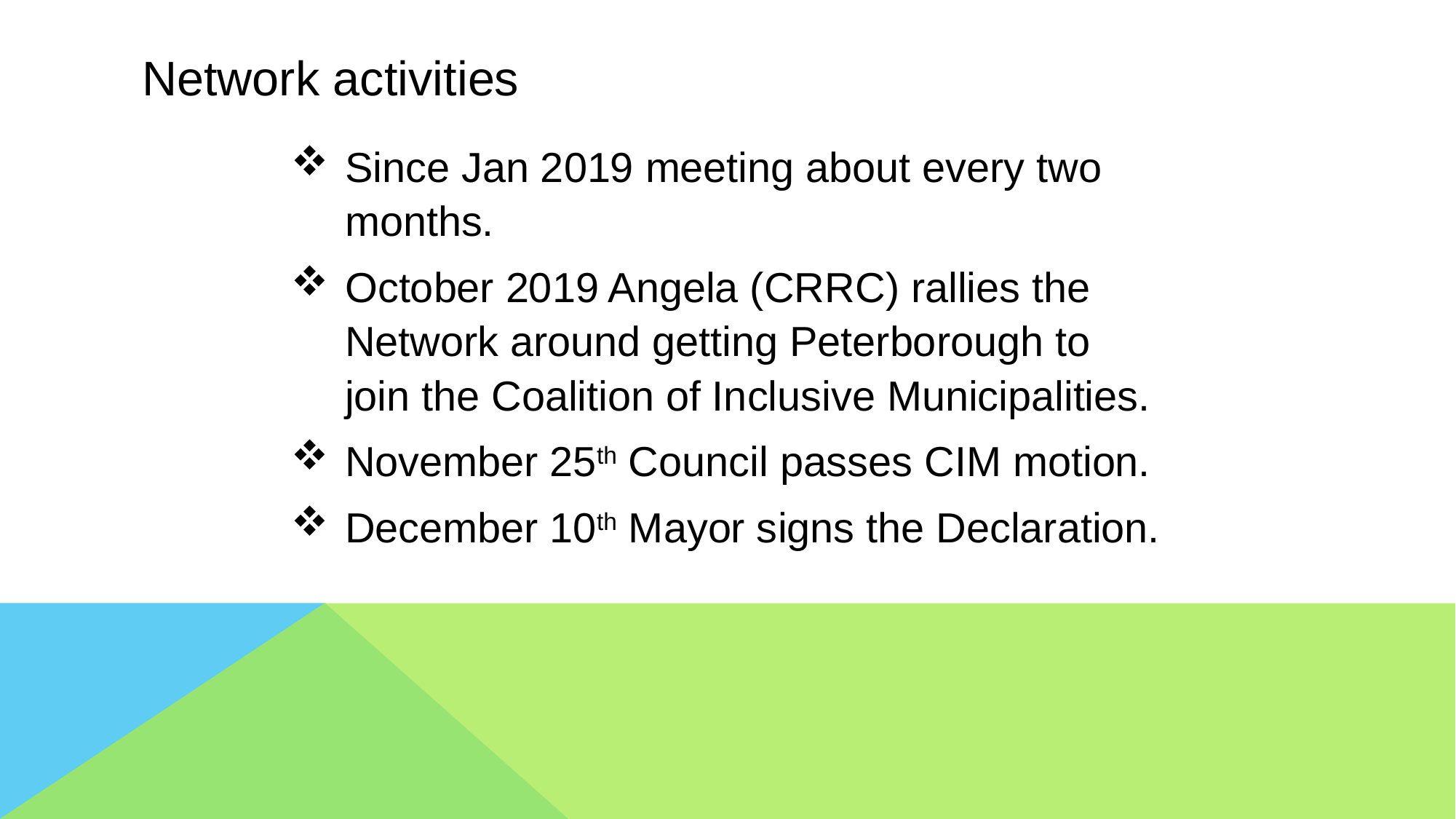

# Network activities
Since Jan 2019 meeting about every two months.
October 2019 Angela (CRRC) rallies the Network around getting Peterborough to join the Coalition of Inclusive Municipalities.
November 25th Council passes CIM motion.
December 10th Mayor signs the Declaration.